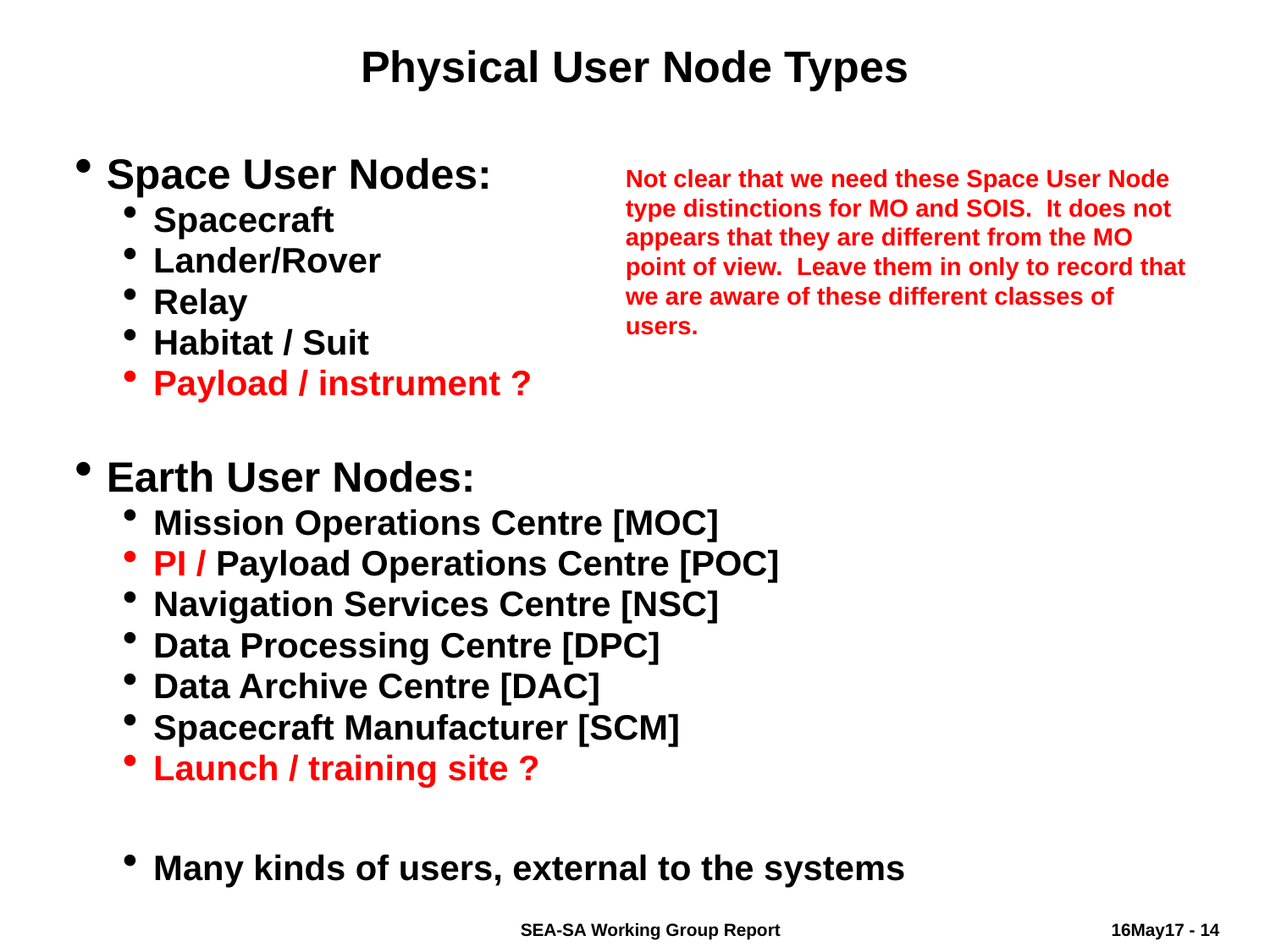

# Physical User Node Types
Space User Nodes:
Spacecraft
Lander/Rover
Relay
Habitat / Suit
Payload / instrument ?

Earth User Nodes:
Mission Operations Centre [MOC]
PI / Payload Operations Centre [POC]
Navigation Services Centre [NSC]
Data Processing Centre [DPC]
Data Archive Centre [DAC]
Spacecraft Manufacturer [SCM]
Launch / training site ?

Many kinds of users, external to the systems
Not clear that we need these Space User Node type distinctions for MO and SOIS.  It does not appears that they are different from the MO point of view.  Leave them in only to record that we are aware of these different classes of users.